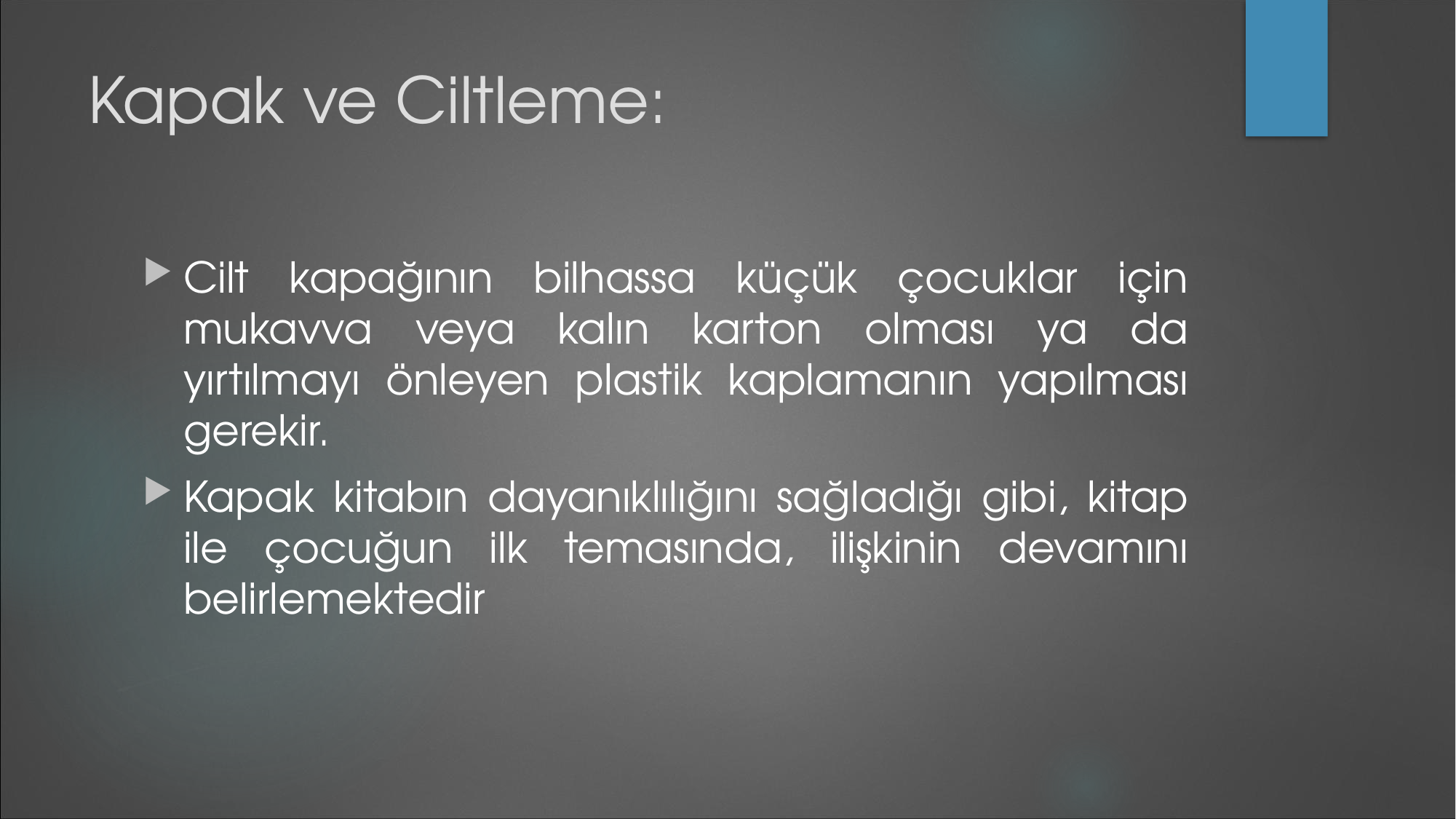

# Kapak ve Ciltleme:
Cilt kapağının bilhassa küçük çocuklar için mukavva veya kalın karton olması ya da yırtılmayı önleyen plastik kaplamanın yapılması gerekir.
Kapak kitabın dayanıklılığını sağladığı gibi, kitap ile çocuğun ilk temasında, ilişkinin devamını belirlemektedir